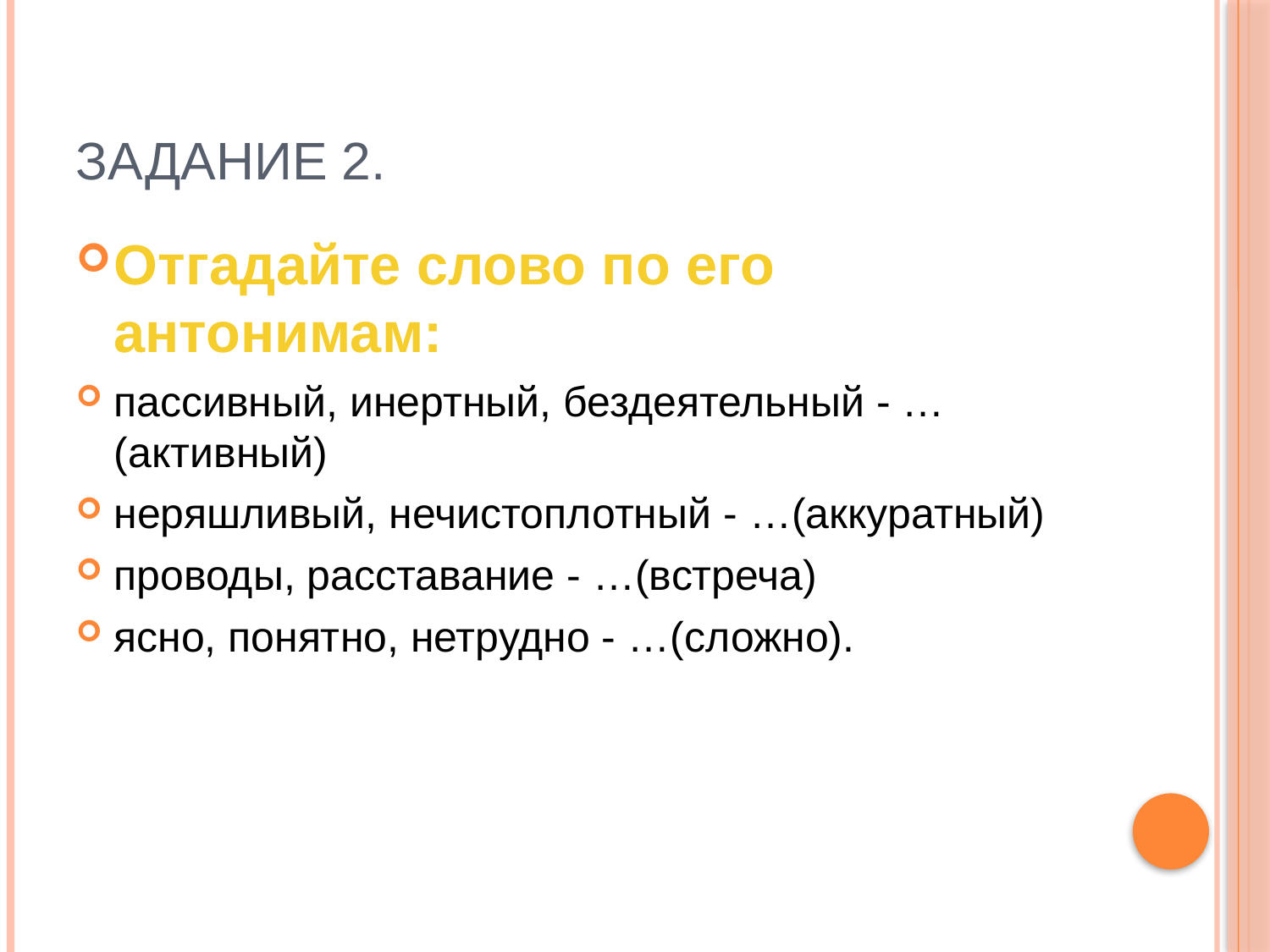

# Задание 2.
Отгадайте слово по его антонимам:
пассивный, инертный, бездеятельный - …(активный)
неряшливый, нечистоплотный - …(аккуратный)
проводы, расставание - …(встреча)
ясно, понятно, нетрудно - …(сложно).